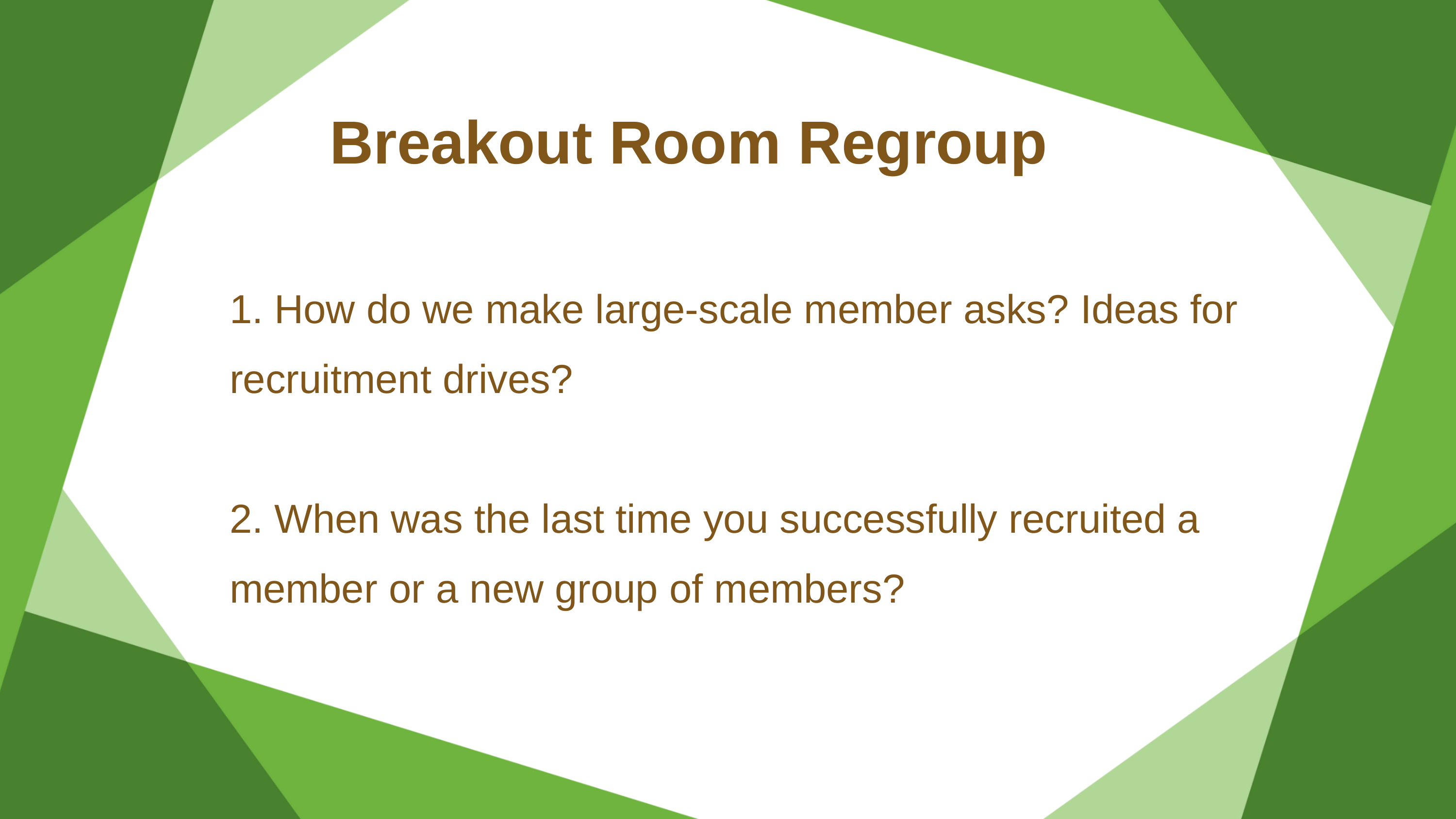

# Breakout Room Regroup
1. How do we make large-scale member asks? Ideas for recruitment drives?

2. When was the last time you successfully recruited a member or a new group of members?